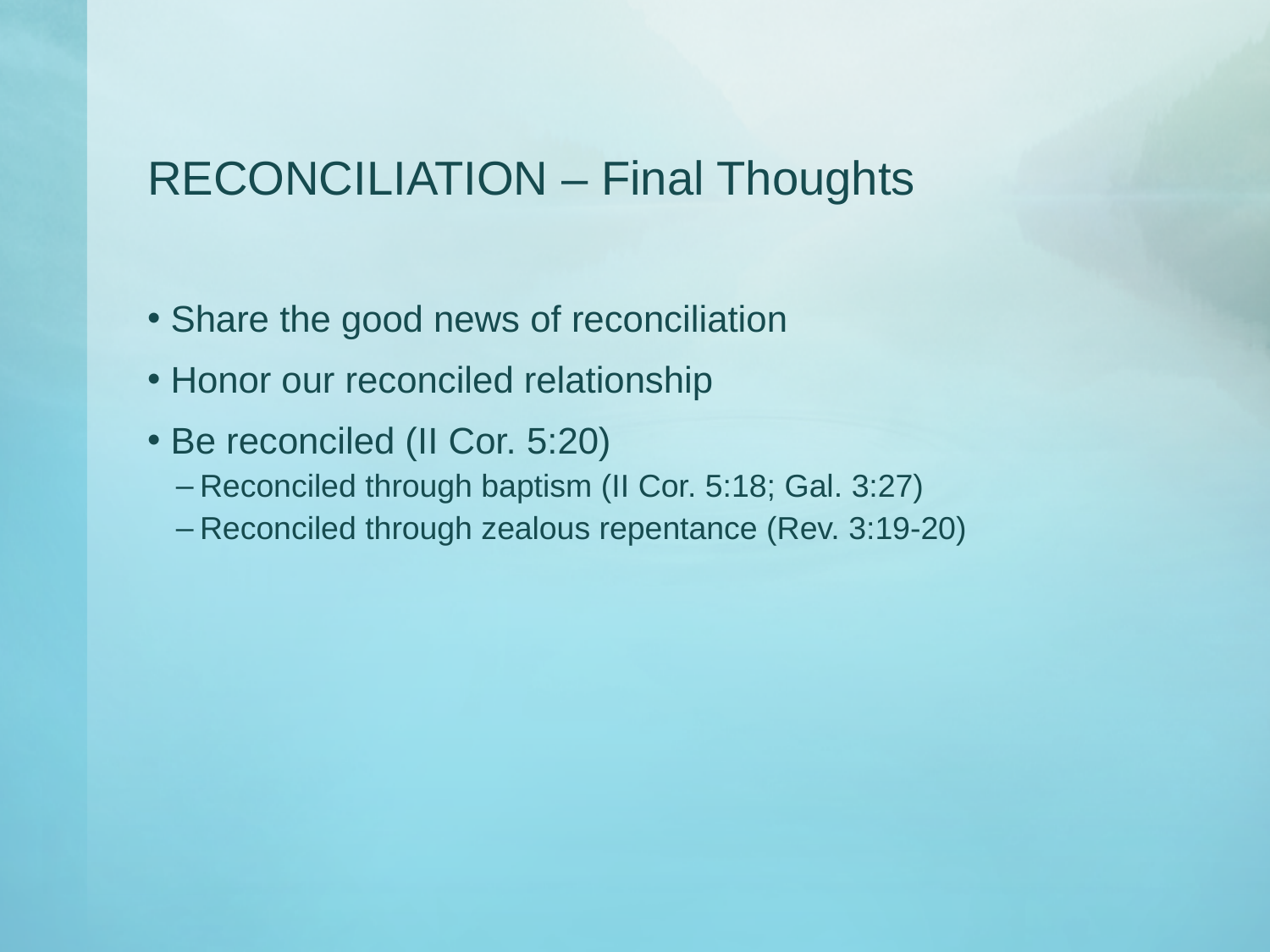

# RECONCILIATION – Final Thoughts
Share the good news of reconciliation
Honor our reconciled relationship
Be reconciled (II Cor. 5:20)
Reconciled through baptism (II Cor. 5:18; Gal. 3:27)
Reconciled through zealous repentance (Rev. 3:19-20)